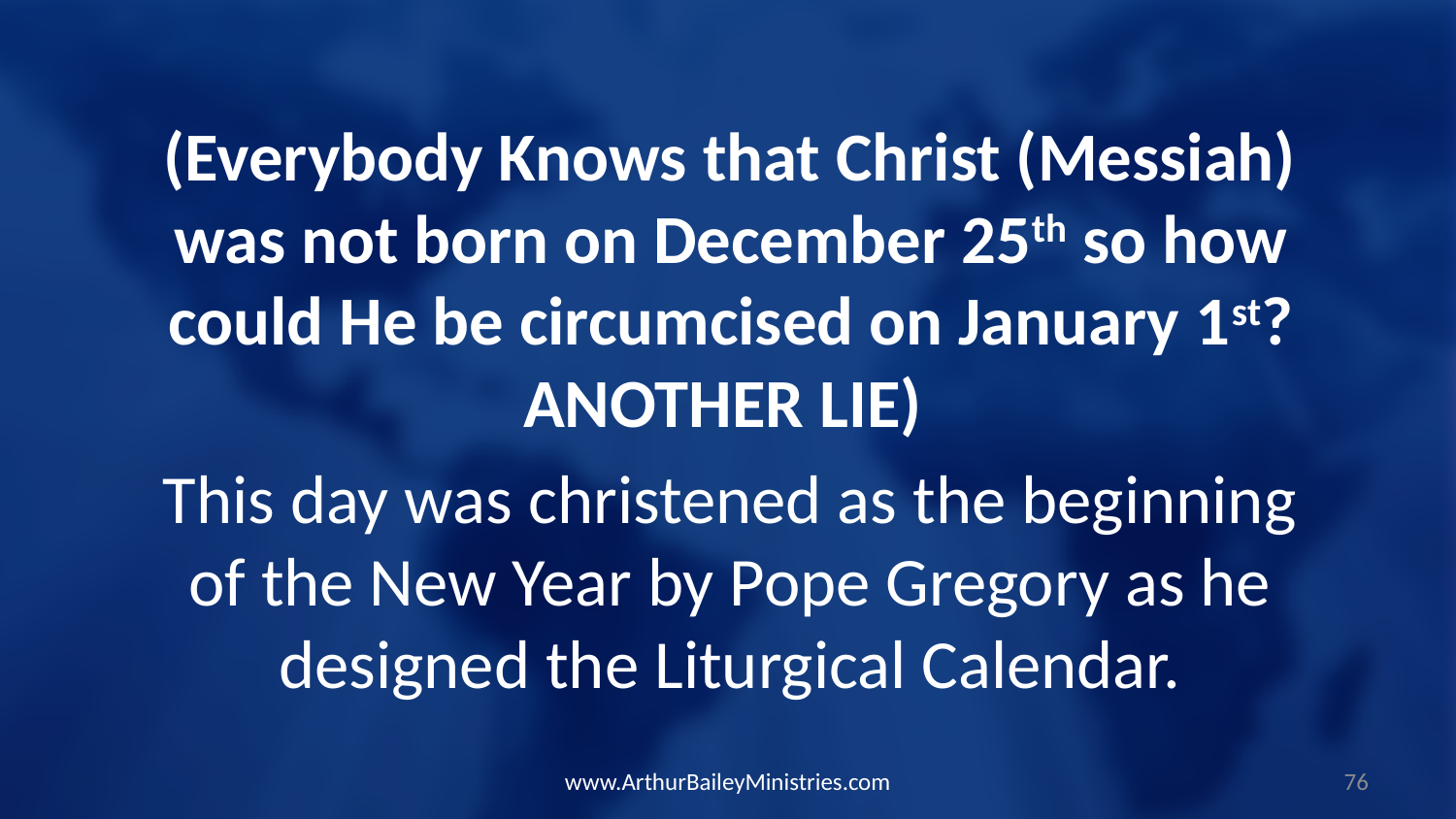

(Everybody Knows that Christ (Messiah) was not born on December 25th so how could He be circumcised on January 1st? ANOTHER LIE)
This day was christened as the beginning of the New Year by Pope Gregory as he designed the Liturgical Calendar.

www.ArthurBaileyMinistries.com
76